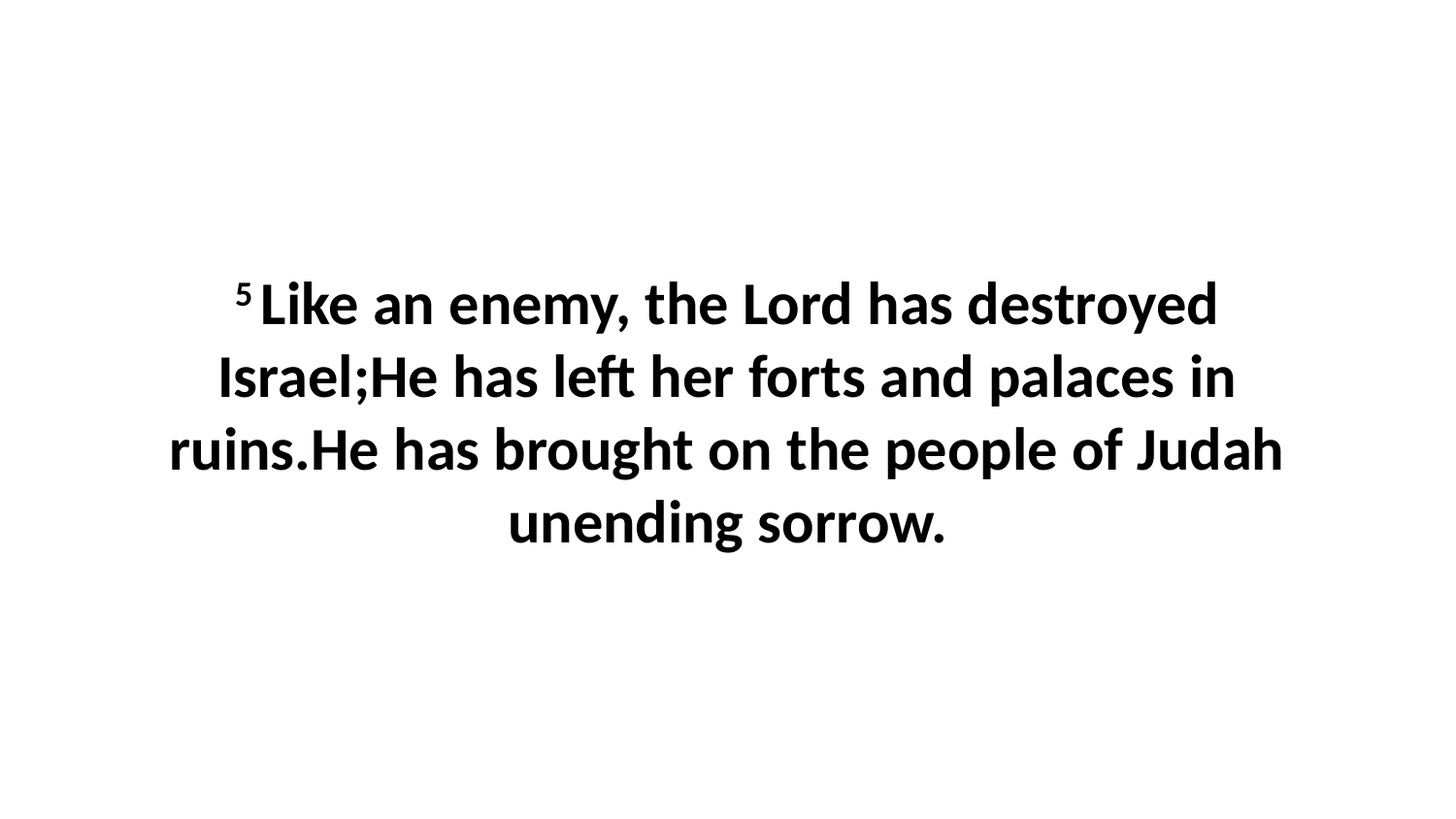

5 Like an enemy, the Lord has destroyed Israel;He has left her forts and palaces in ruins.He has brought on the people of Judah unending sorrow.